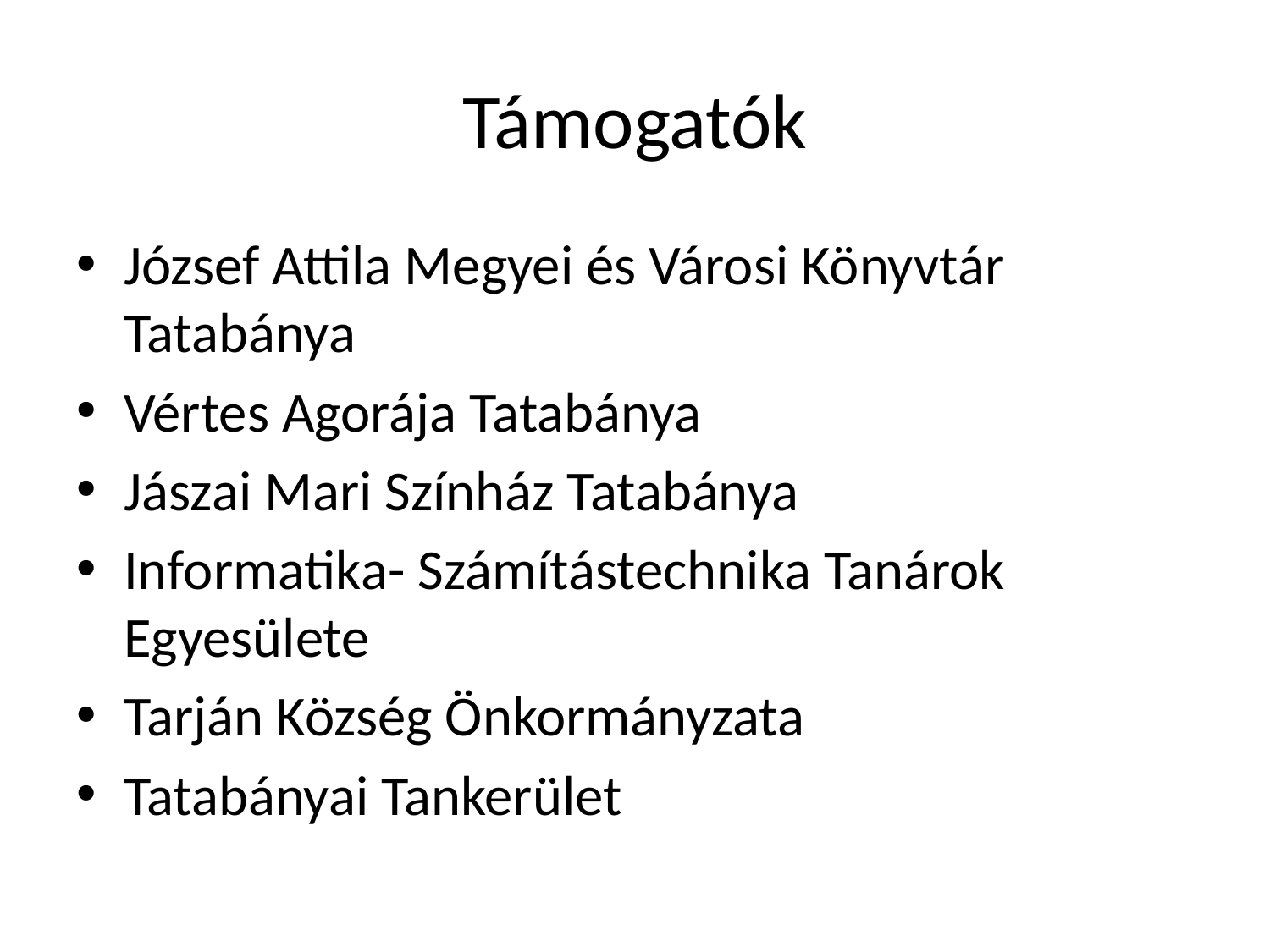

# Támogatók
József Attila Megyei és Városi Könyvtár Tatabánya
Vértes Agorája Tatabánya
Jászai Mari Színház Tatabánya
Informatika- Számítástechnika Tanárok Egyesülete
Tarján Község Önkormányzata
Tatabányai Tankerület